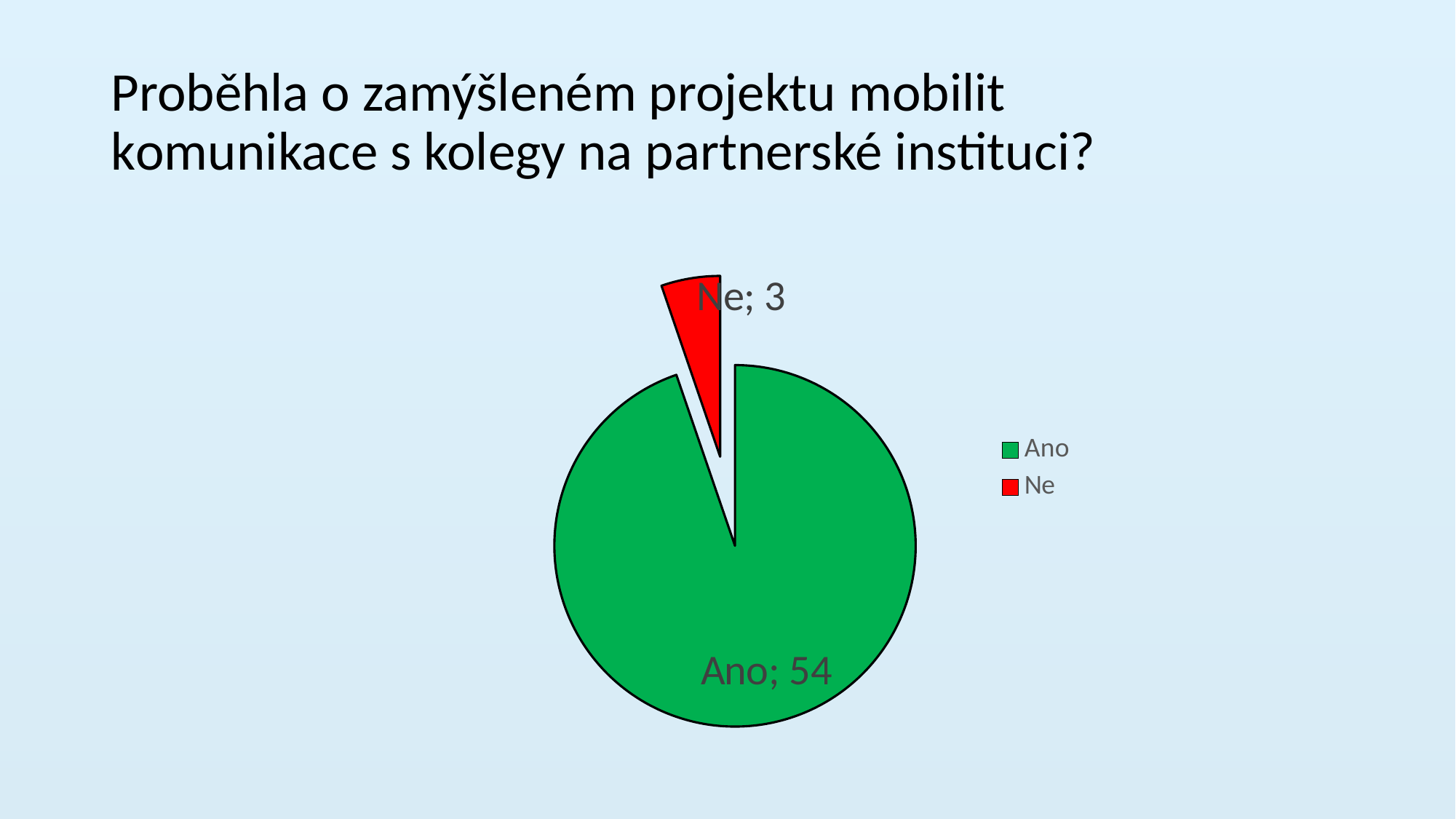

# Proběhla o zamýšleném projektu mobilit komunikace s kolegy na partnerské instituci?

### Chart

| Category | Column1 |
|---|---|
| Ano | 54.0 |
| Ne | 3.0 |